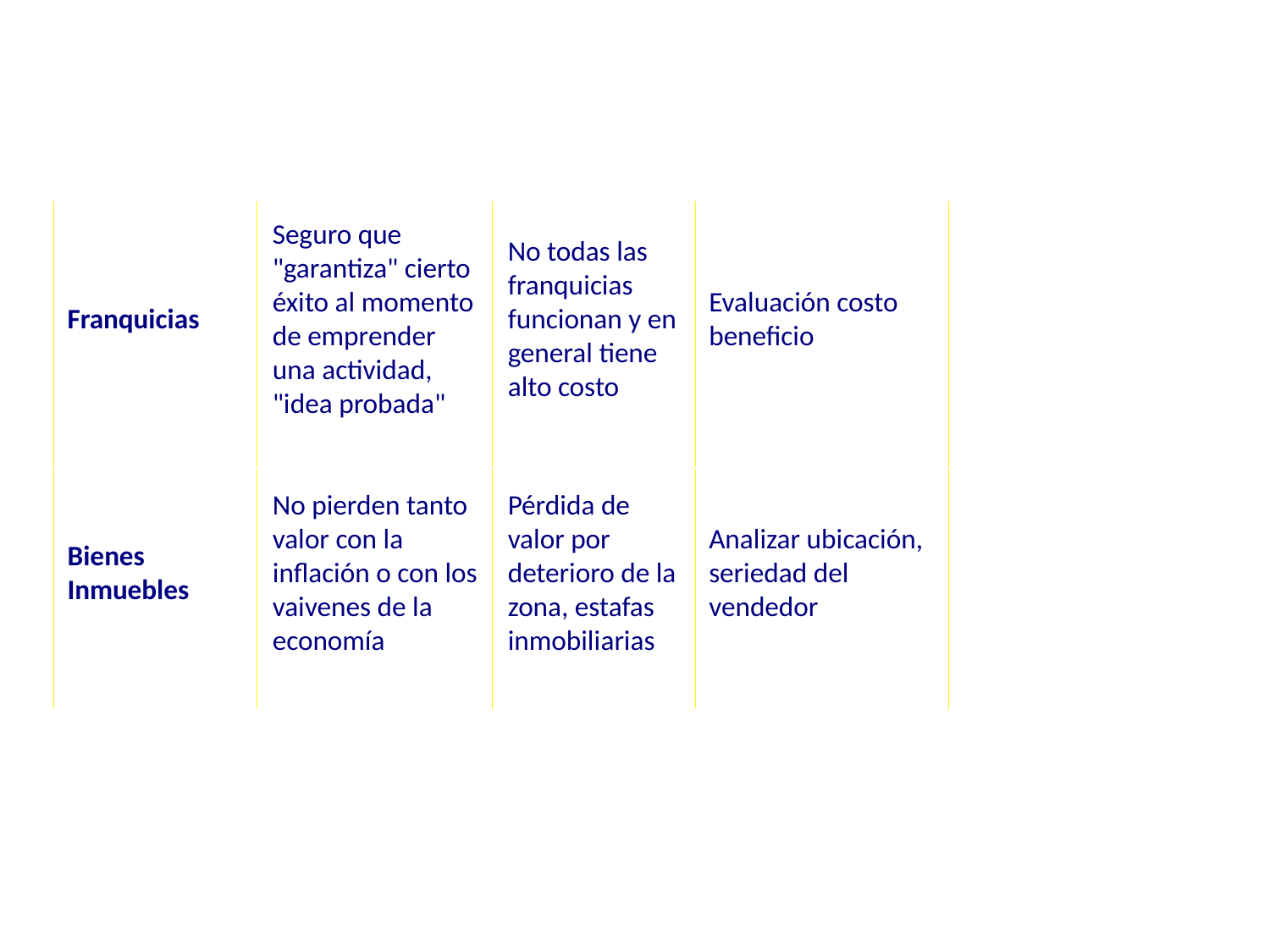

Franquicias

Seguro que "garantiza" cierto éxito al momento de emprender una actividad, "idea probada"

No todas las franquicias funcionan y en general tiene alto costo

Evaluación costo beneficio

Bienes Inmuebles

No pierden tanto valor con la inflación o con los vaivenes de la economía

Pérdida de valor por deterioro de la zona, estafas inmobiliarias

Analizar ubicación, seriedad del vendedor